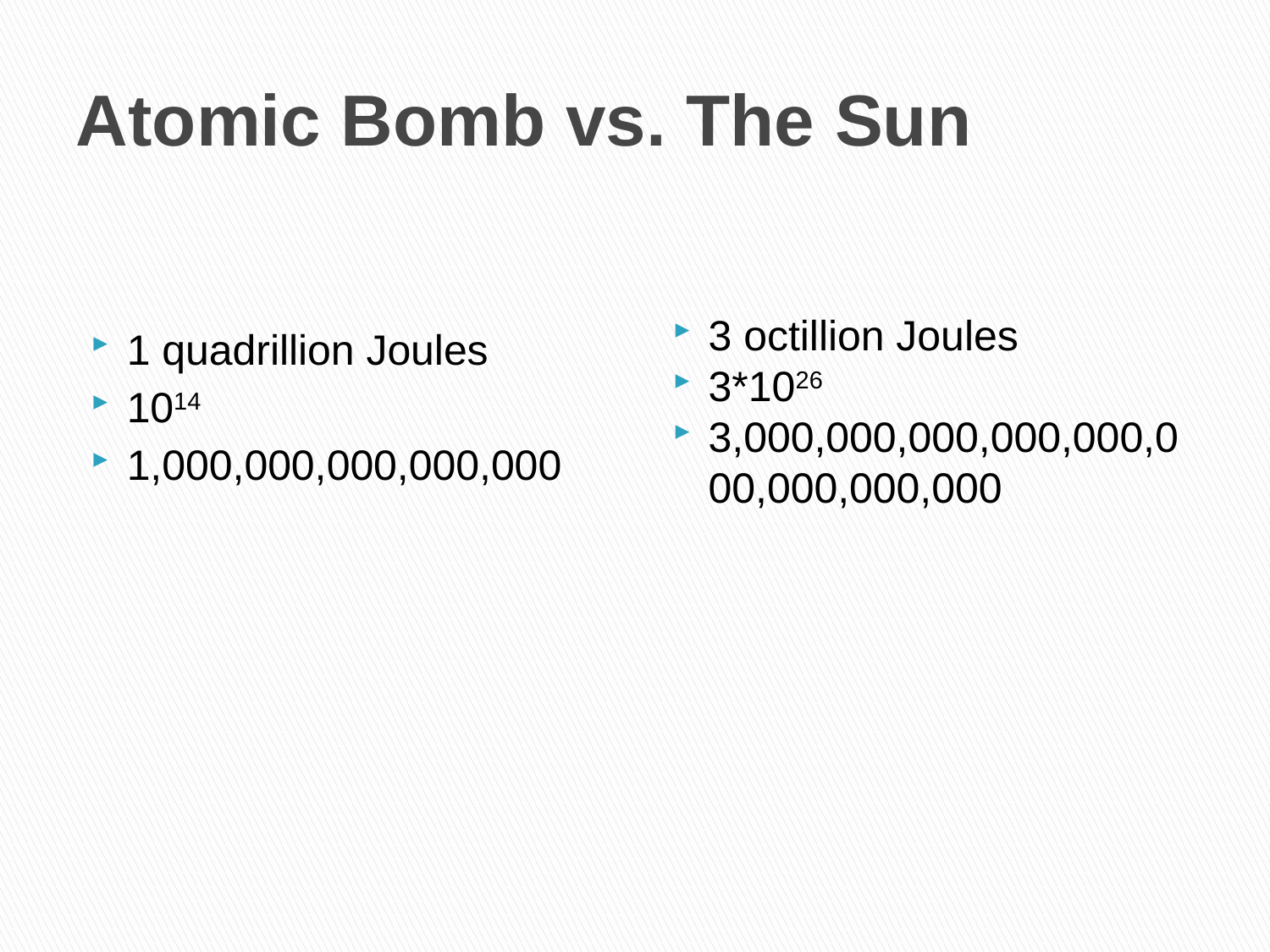

# Atomic Bomb vs. The Sun

1 quadrillion Joules
1014
1,000,000,000,000,000

3 octillion Joules
3*1026
3,000,000,000,000,000,000,000,000,000